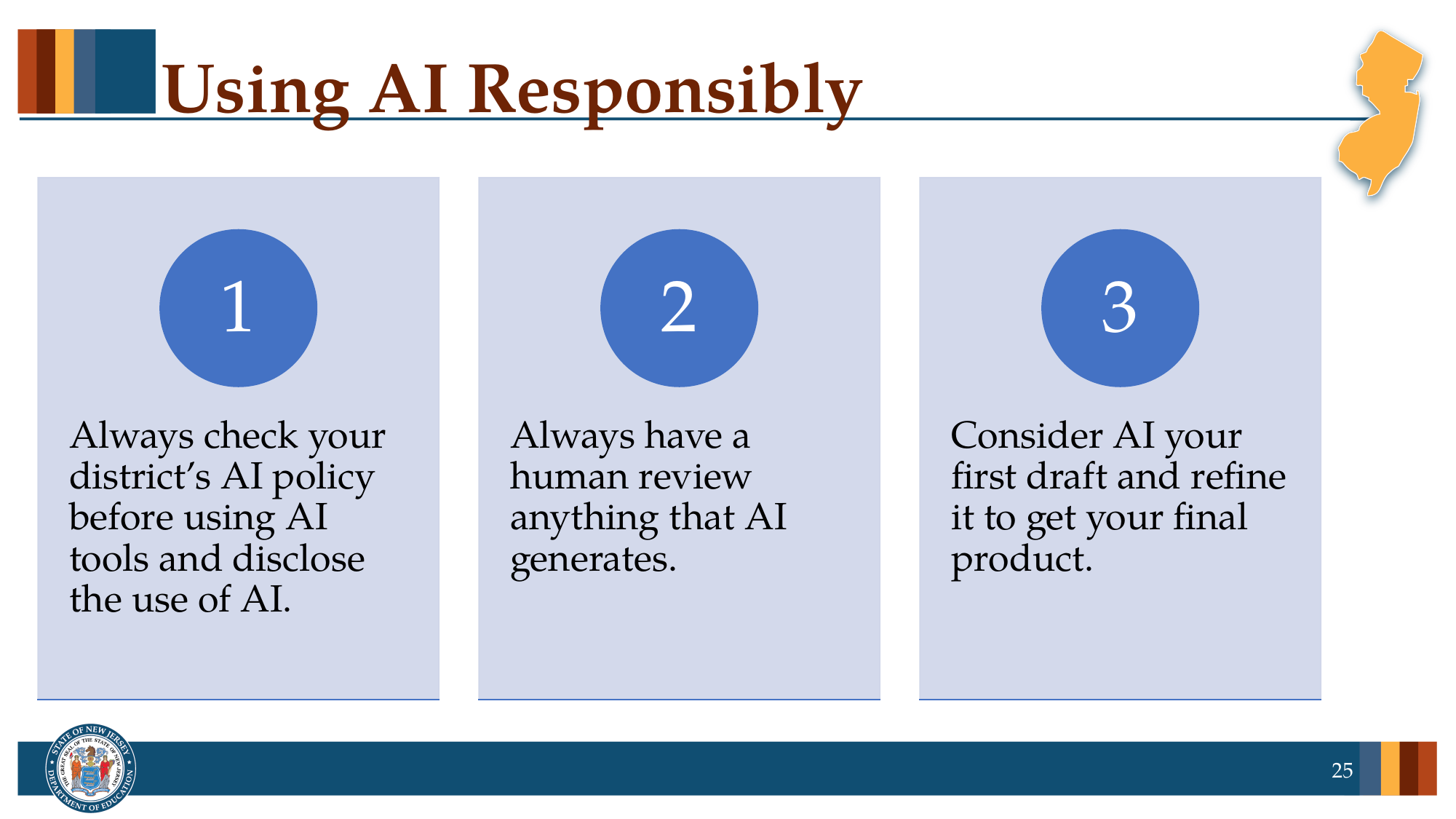

# Using AI Responsibly
Always check your district’s AI policy before using AI tools and disclose the use of AI.
1
Always have a human review anything that AI generates.
2
Consider AI your first draft and refine it to get your final product.
3
25